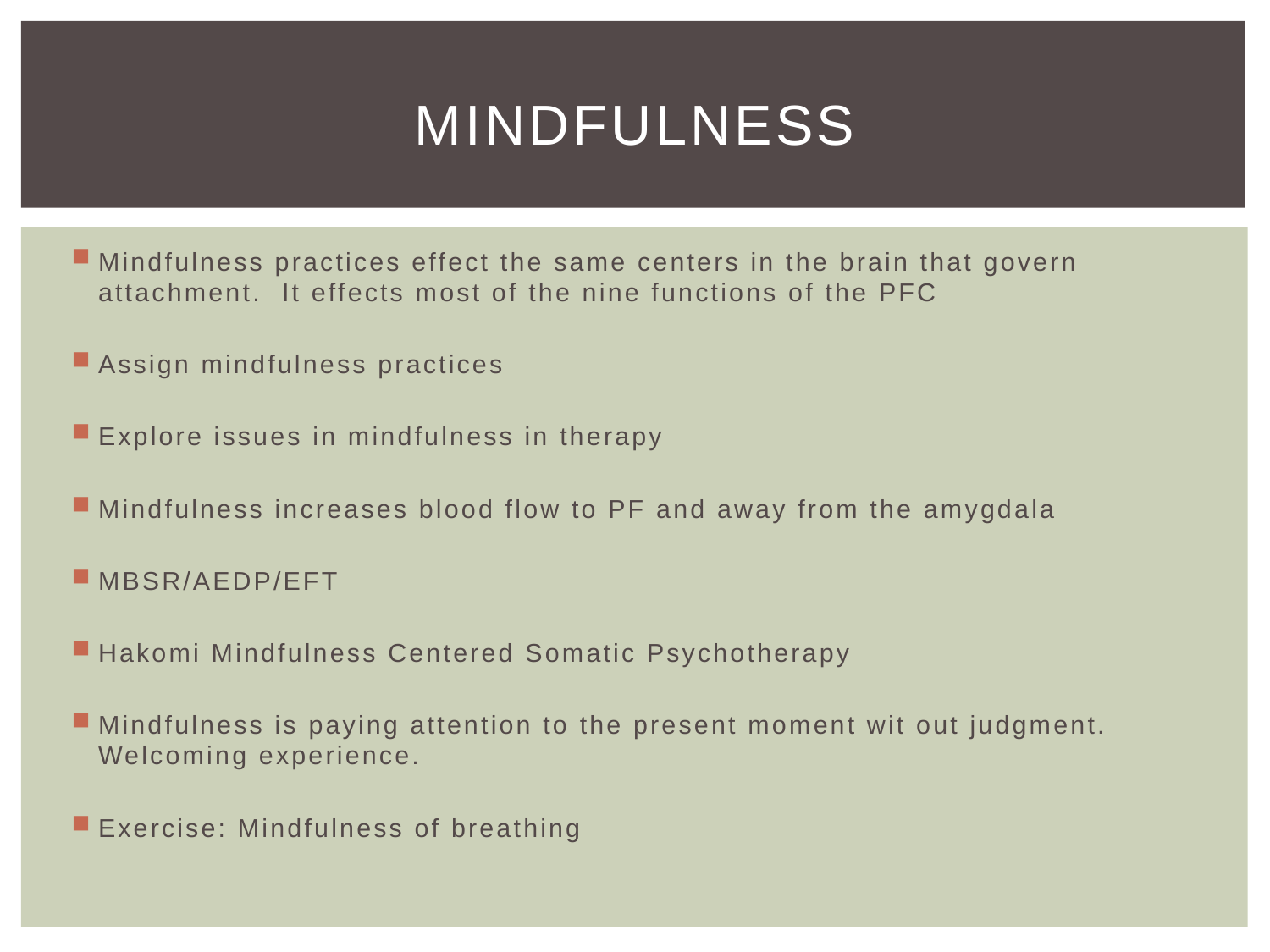

# Mindfulness
Mindfulness practices effect the same centers in the brain that govern attachment.  It effects most of the nine functions of the PFC

Assign mindfulness practices

Explore issues in mindfulness in therapy

Mindfulness increases blood flow to PF and away from the amygdala

MBSR/AEDP/EFT

Hakomi Mindfulness Centered Somatic Psychotherapy

Mindfulness is paying attention to the present moment wit out judgment.  Welcoming experience.

Exercise: Mindfulness of breathing